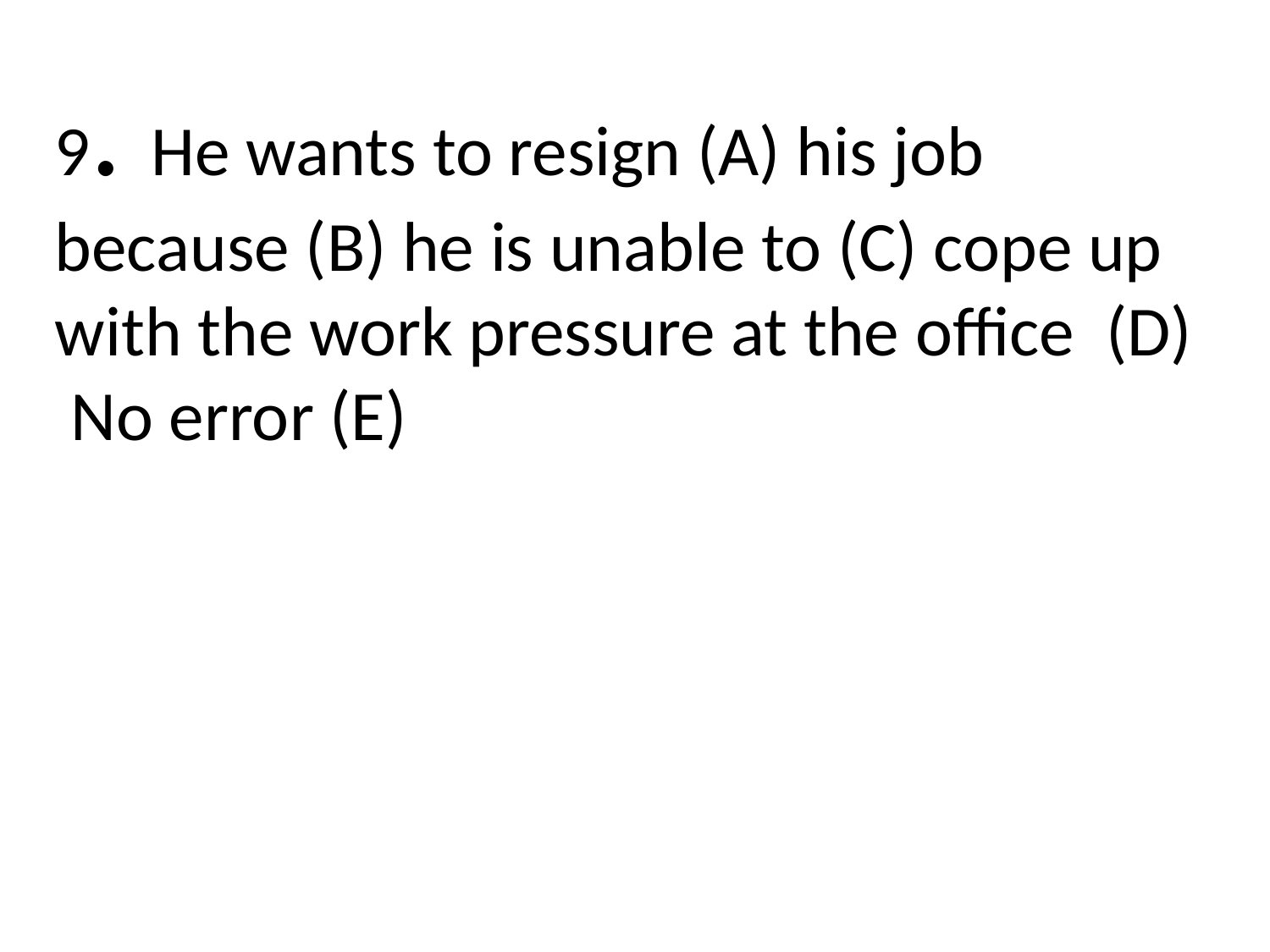

9. He wants to resign (A) his job because (B) he is unable to (C) cope up with the work pressure at the office  (D)
 No error (E)